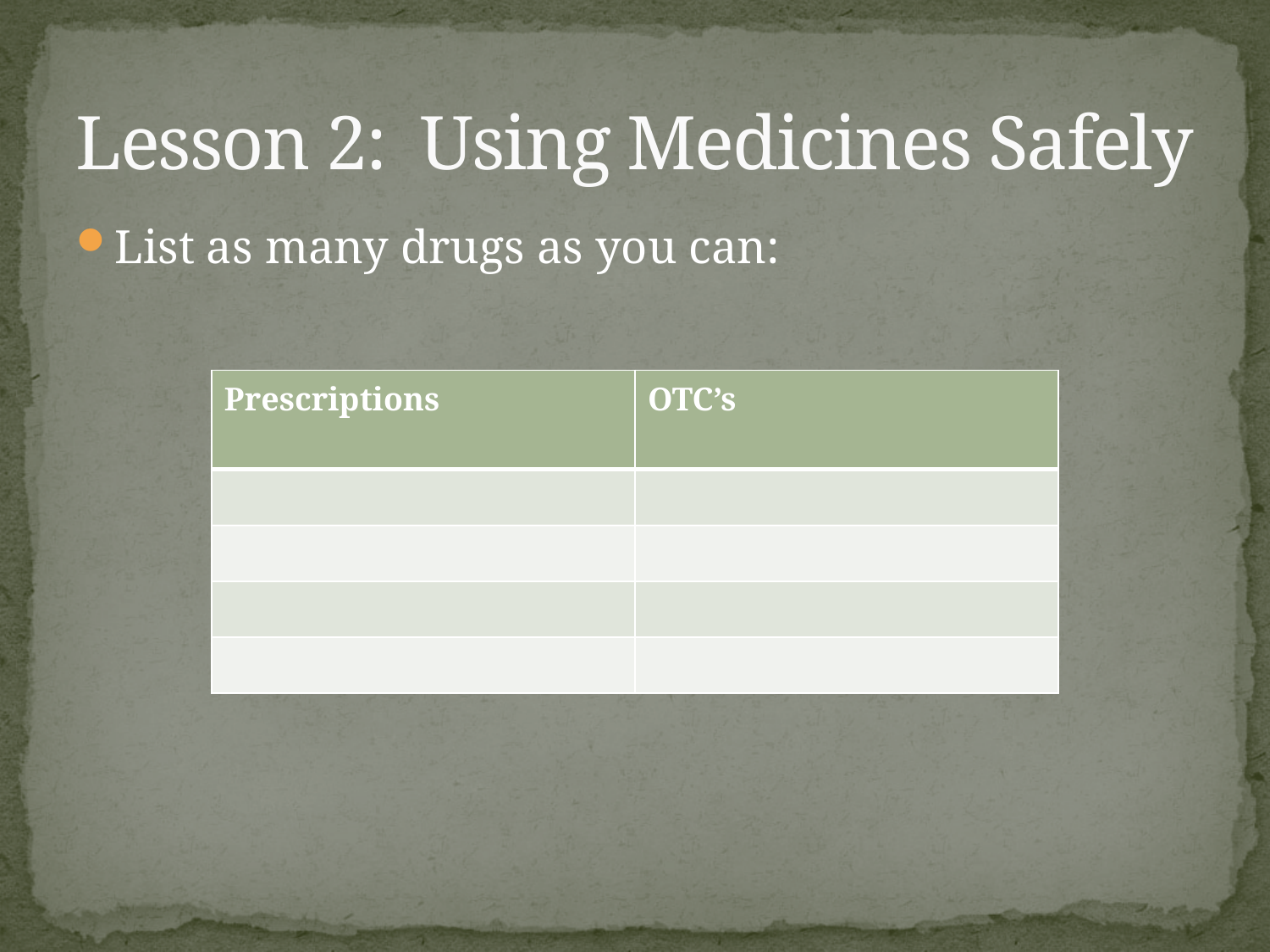

# Lesson 2:  Using Medicines Safely
List as many drugs as you can:

| Prescriptions | OTC’s |
| --- | --- |
|  |  |
|  |  |
|  |  |
|  |  |